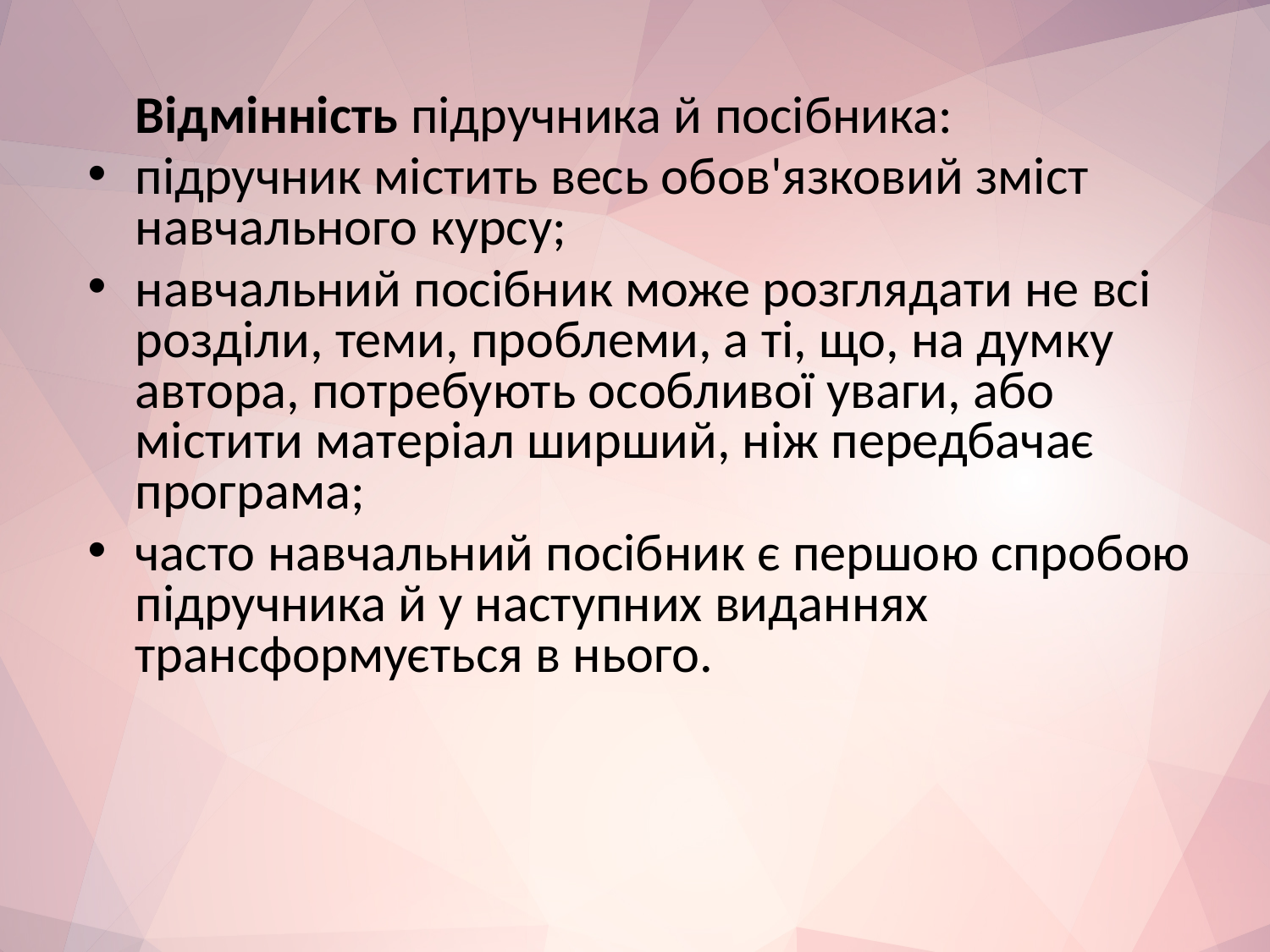

Відмінність підручника й посібника:
підручник містить весь обов'язковий зміст навчального курсу;
навчальний посібник може розглядати не всі розділи, теми, проблеми, а ті, що, на думку автора, потребують особливої уваги, або містити матеріал ширший, ніж передбачає програма;
часто навчальний посібник є першою спробою підручника й у наступних виданнях трансформується в нього.